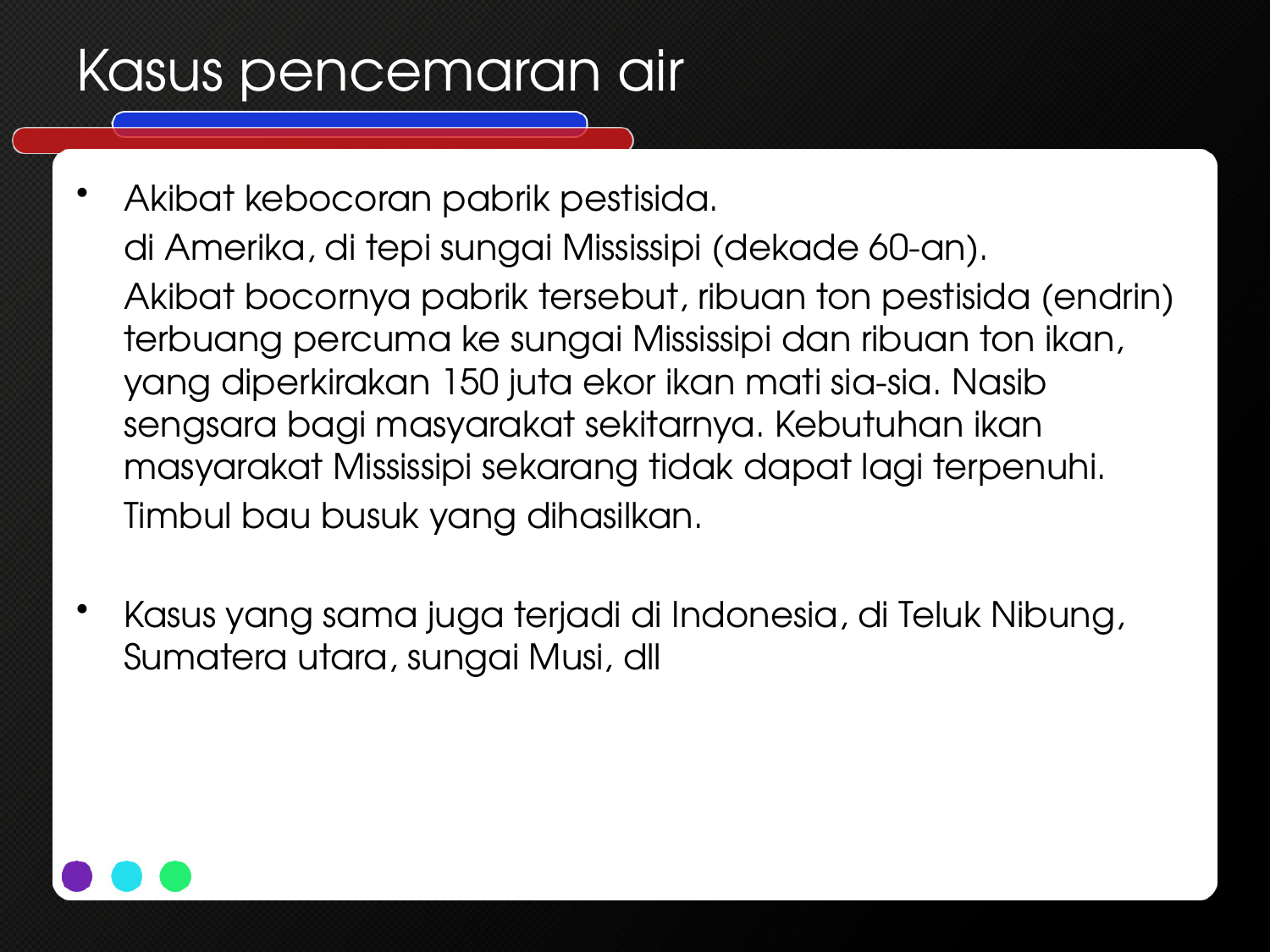

# Kasus pencemaran air
Akibat kebocoran pabrik pestisida.
	di Amerika, di tepi sungai Mississipi (dekade 60-an).
	Akibat bocornya pabrik tersebut, ribuan ton pestisida (endrin) terbuang percuma ke sungai Mississipi dan ribuan ton ikan, yang diperkirakan 150 juta ekor ikan mati sia-sia. Nasib sengsara bagi masyarakat sekitarnya. Kebutuhan ikan masyarakat Mississipi sekarang tidak dapat lagi terpenuhi.
	Timbul bau busuk yang dihasilkan.

Kasus yang sama juga terjadi di Indonesia, di Teluk Nibung, Sumatera utara, sungai Musi, dll